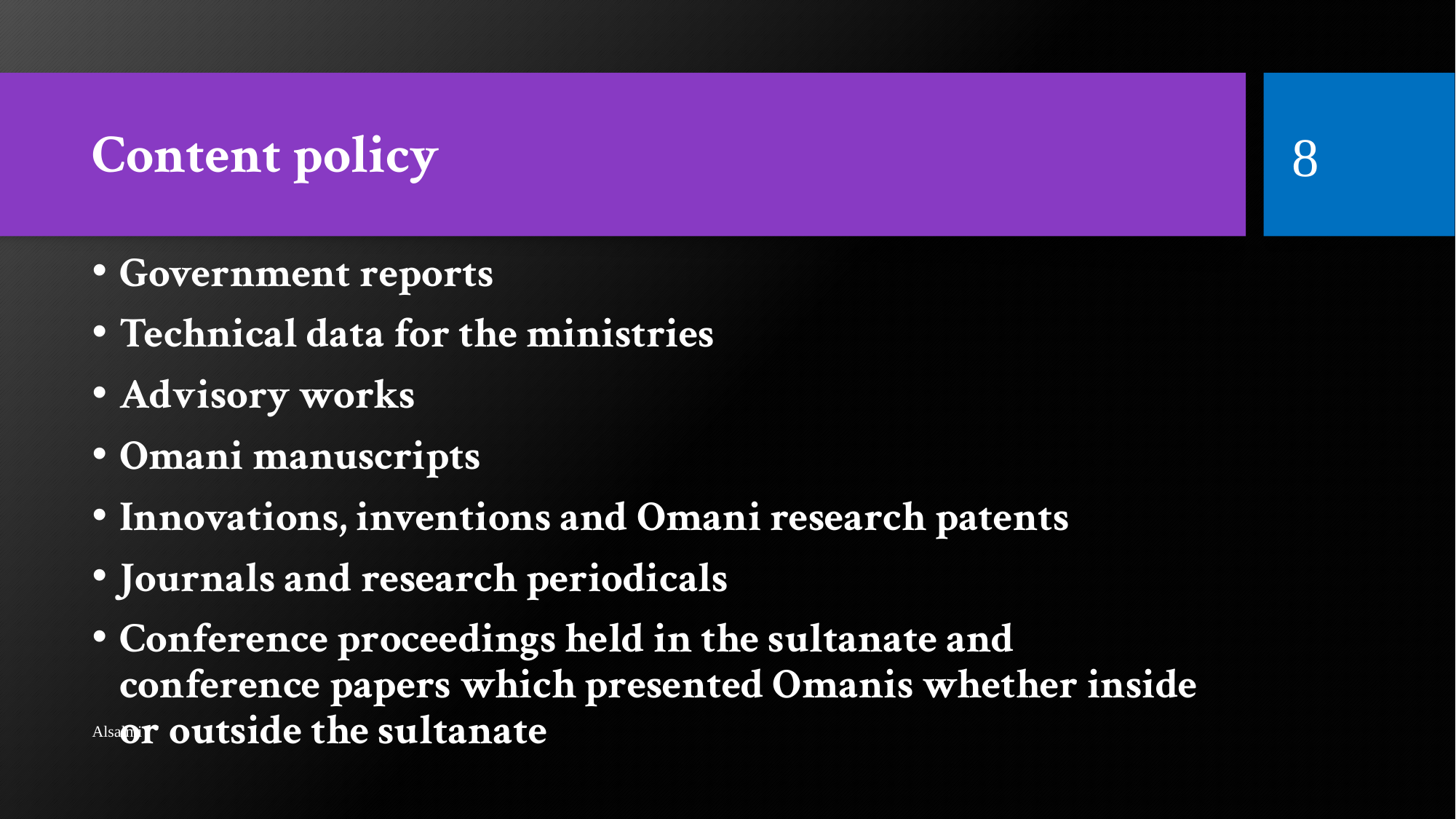

# Content policy
8
Government reports
Technical data for the ministries
Advisory works
Omani manuscripts
Innovations, inventions and Omani research patents
Journals and research periodicals
Conference proceedings held in the sultanate and conference papers which presented Omanis whether inside or outside the sultanate

Alsalmi